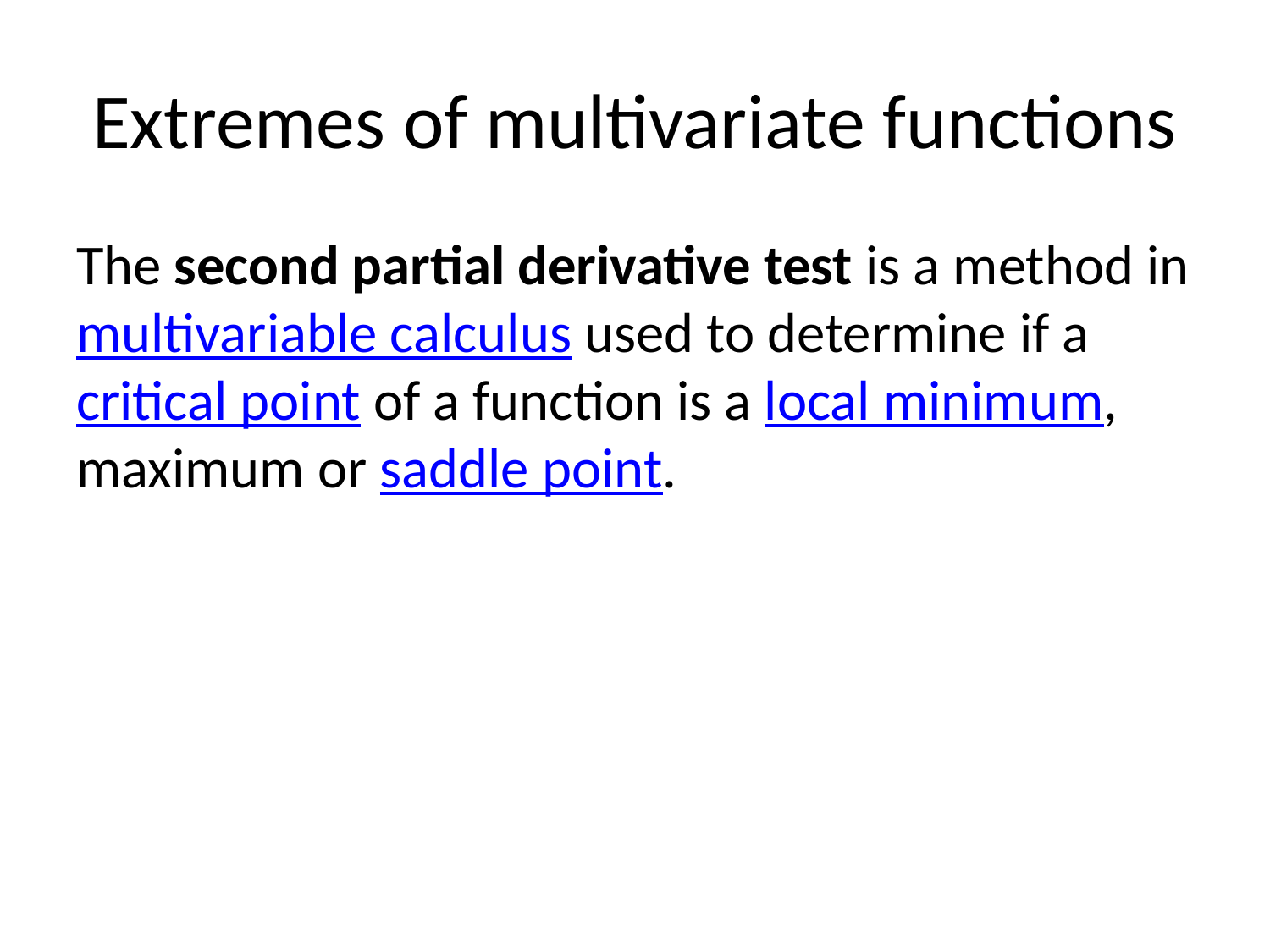

# Extremes of multivariate functions
The second partial derivative test is a method in multivariable calculus used to determine if a critical point of a function is a local minimum, maximum or saddle point.